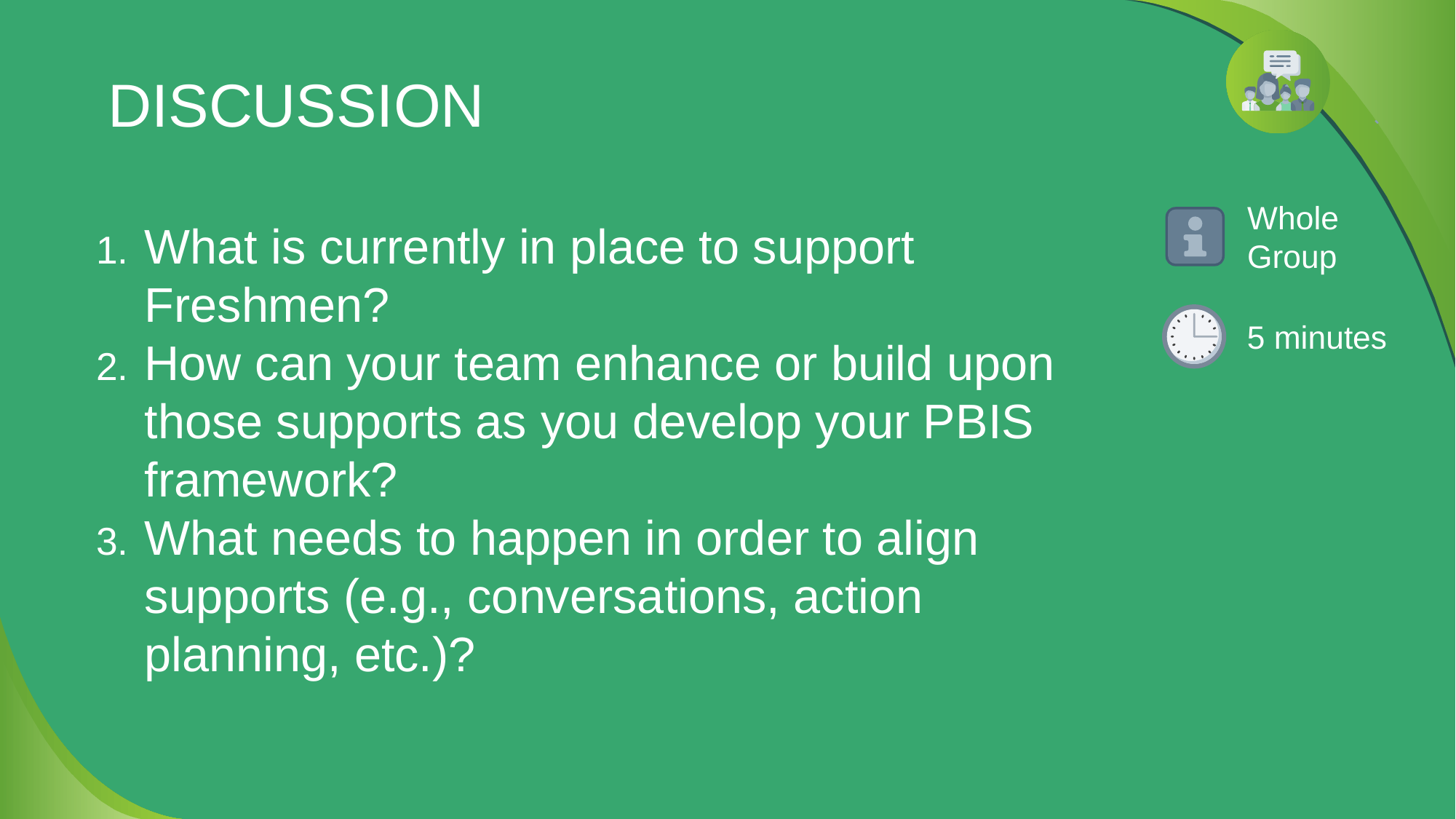

# DISCUSSION

What is currently in place to support Freshmen?
How can your team enhance or build upon those supports as you develop your PBIS framework?
What needs to happen in order to align supports (e.g., conversations, action planning, etc.)?
Whole Group

5 minutes